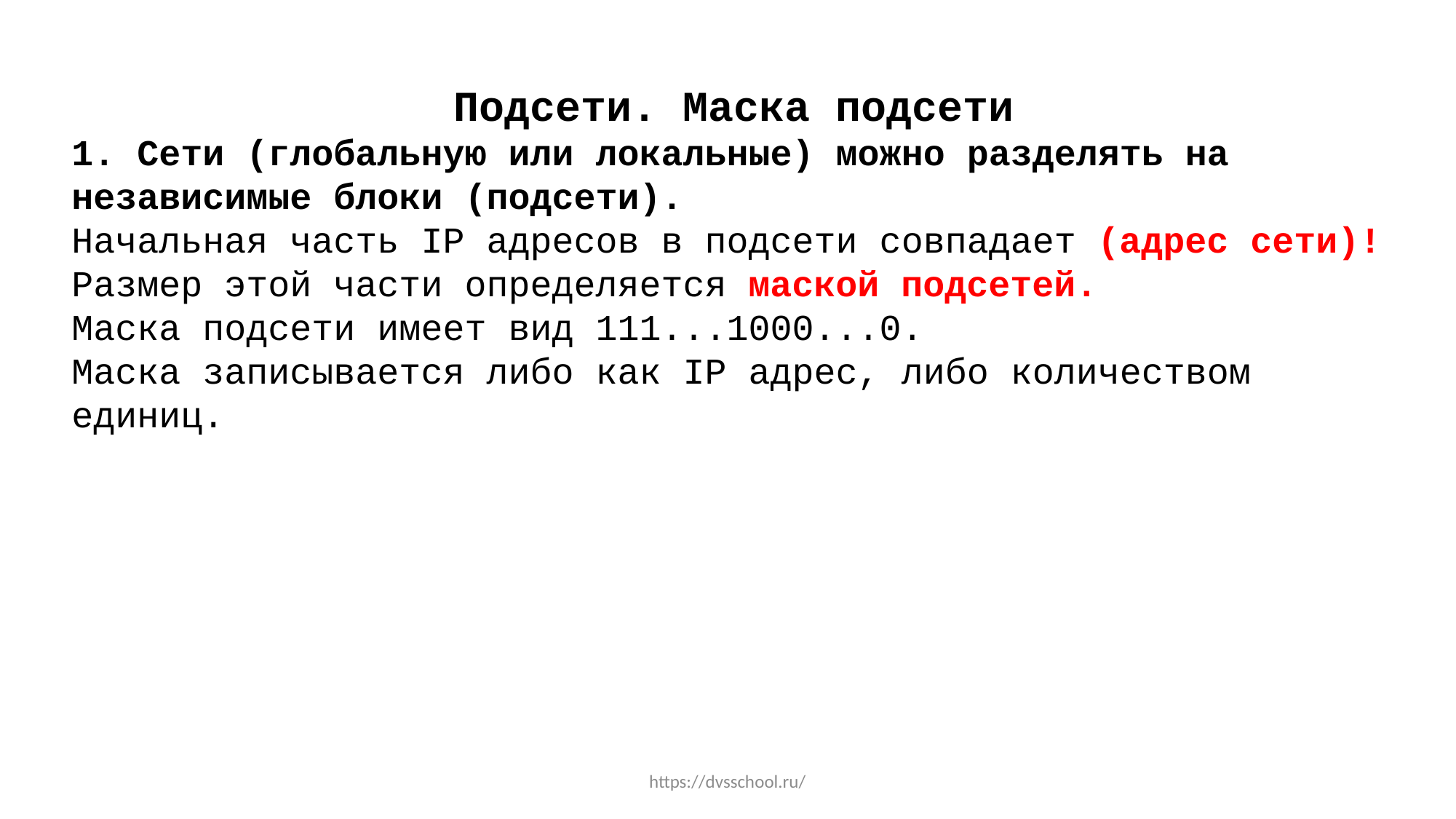

Подсети. Маска подсети
1. Сети (глобальную или локальные) можно разделять на независимые блоки (подсети).
Начальная часть IP адресов в подсети совпадает (адрес сети)!
Размер этой части определяется маской подсетей.
Маска подсети имеет вид 111...1000...0.
Маска записывается либо как IP адрес, либо количеством единиц.
https://dvsschool.ru/